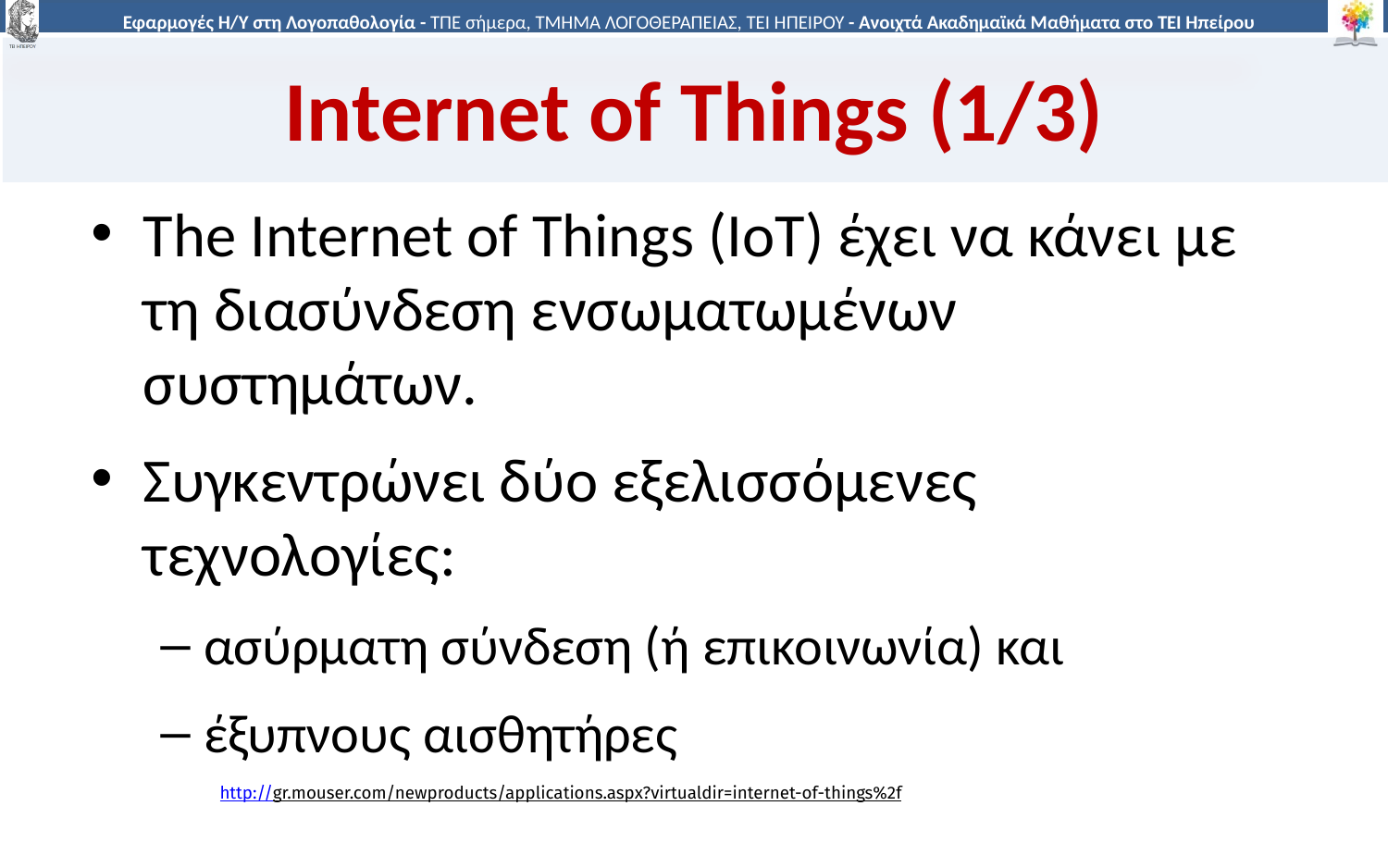

# Internet of Things (1/3)
The Internet of Things (IoT) έχει να κάνει με τη διασύνδεση ενσωματωμένων συστημάτων.
Συγκεντρώνει δύο εξελισσόμενες τεχνολογίες:
ασύρματη σύνδεση (ή επικοινωνία) και
έξυπνους αισθητήρες
http://gr.mouser.com/newproducts/applications.aspx?virtualdir=internet-of-things%2f